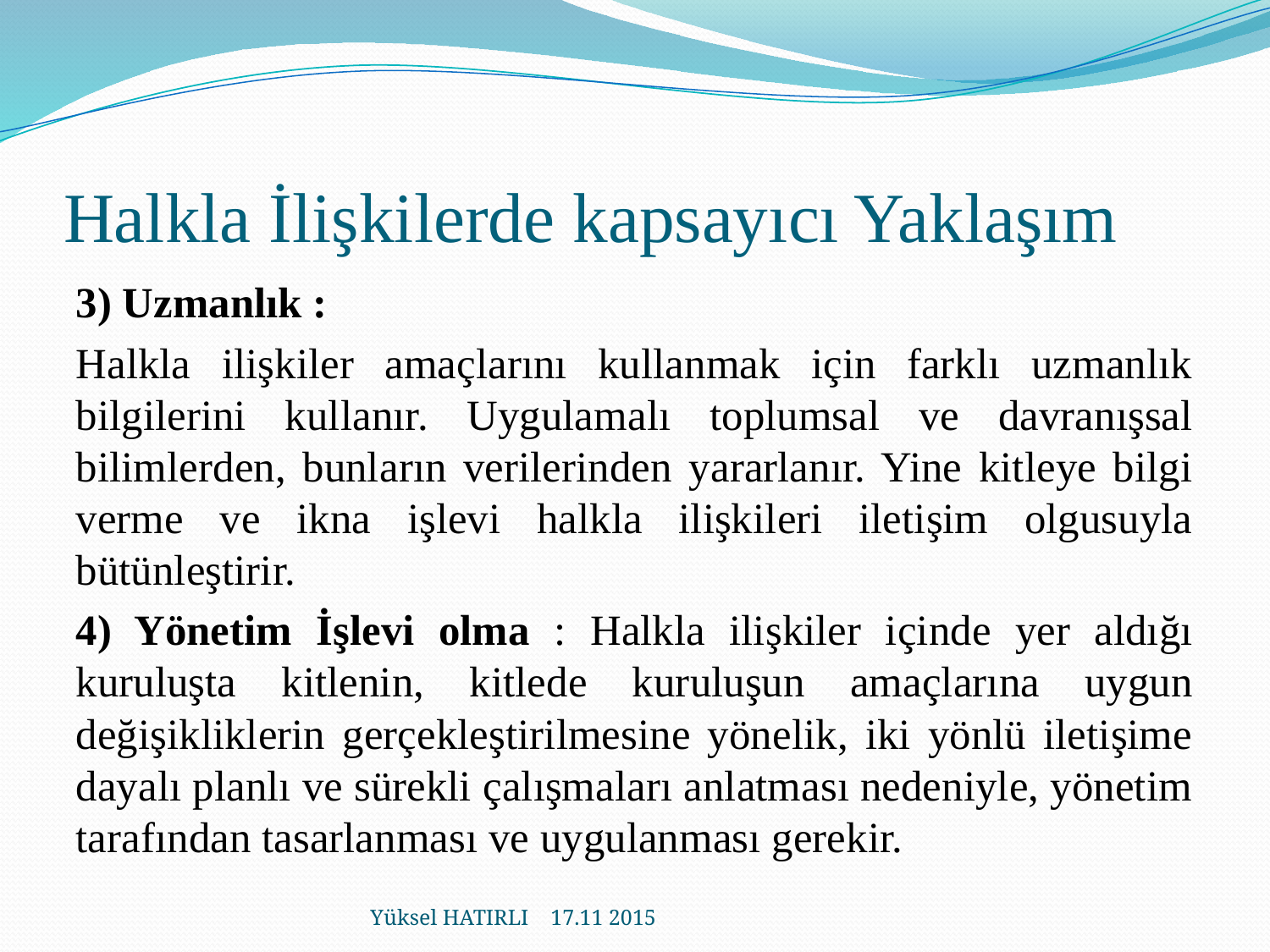

# Halkla İlişkilerde kapsayıcı Yaklaşım
3) Uzmanlık :
Halkla ilişkiler amaçlarını kullanmak için farklı uzmanlık bilgilerini kullanır. Uygulamalı toplumsal ve davranışsal bilimlerden, bunların verilerinden yararlanır. Yine kitleye bilgi verme ve ikna işlevi halkla ilişkileri iletişim olgusuyla bütünleştirir.
4) Yönetim İşlevi olma : Halkla ilişkiler içinde yer aldığı kuruluşta kitlenin, kitlede kuruluşun amaçlarına uygun değişikliklerin gerçekleştirilmesine yönelik, iki yönlü iletişime dayalı planlı ve sürekli çalışmaları anlatması nedeniyle, yönetim tarafından tasarlanması ve uygulanması gerekir.

Yüksel HATIRLI    17.11 2015